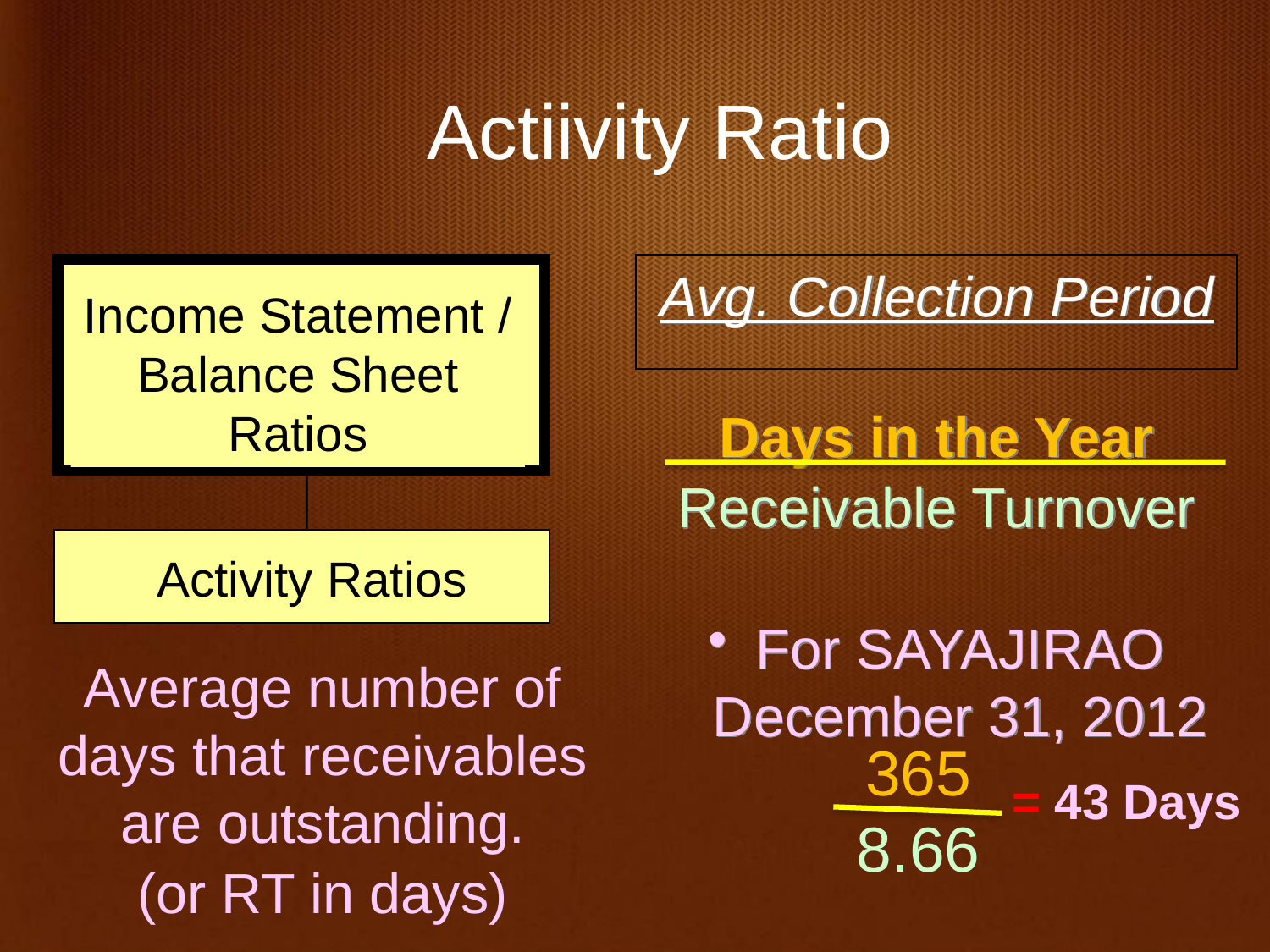

Actiivity Ratio
Avg. Collection Period

Days in the Year
Receivable Turnover

For SAYAJIRAO December 31, 2012

Income Statement /
Balance Sheet
Ratios

Activity Ratios
Average number of days that receivables are outstanding.
(or RT in days)
365
8.66
     = 43 Days